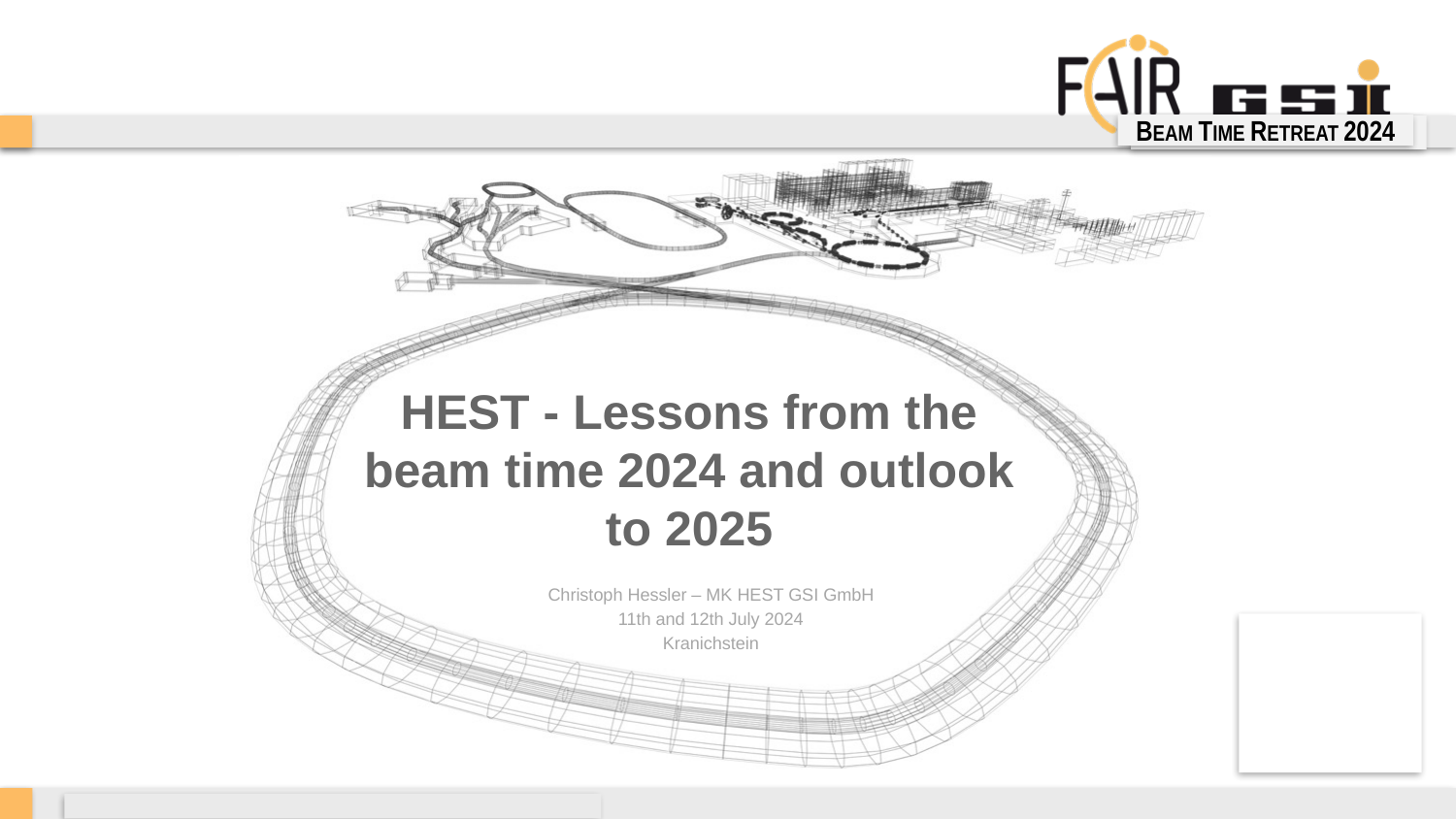

BEAM TIME RETREAT 2024
BEM TIME RETREAT 2023
# HEST - Lessons from the beam time 2024 and outlook to 2025
Christoph Hessler – MK HEST GSI GmbH
11th and 12th July 2024
Kranichstein